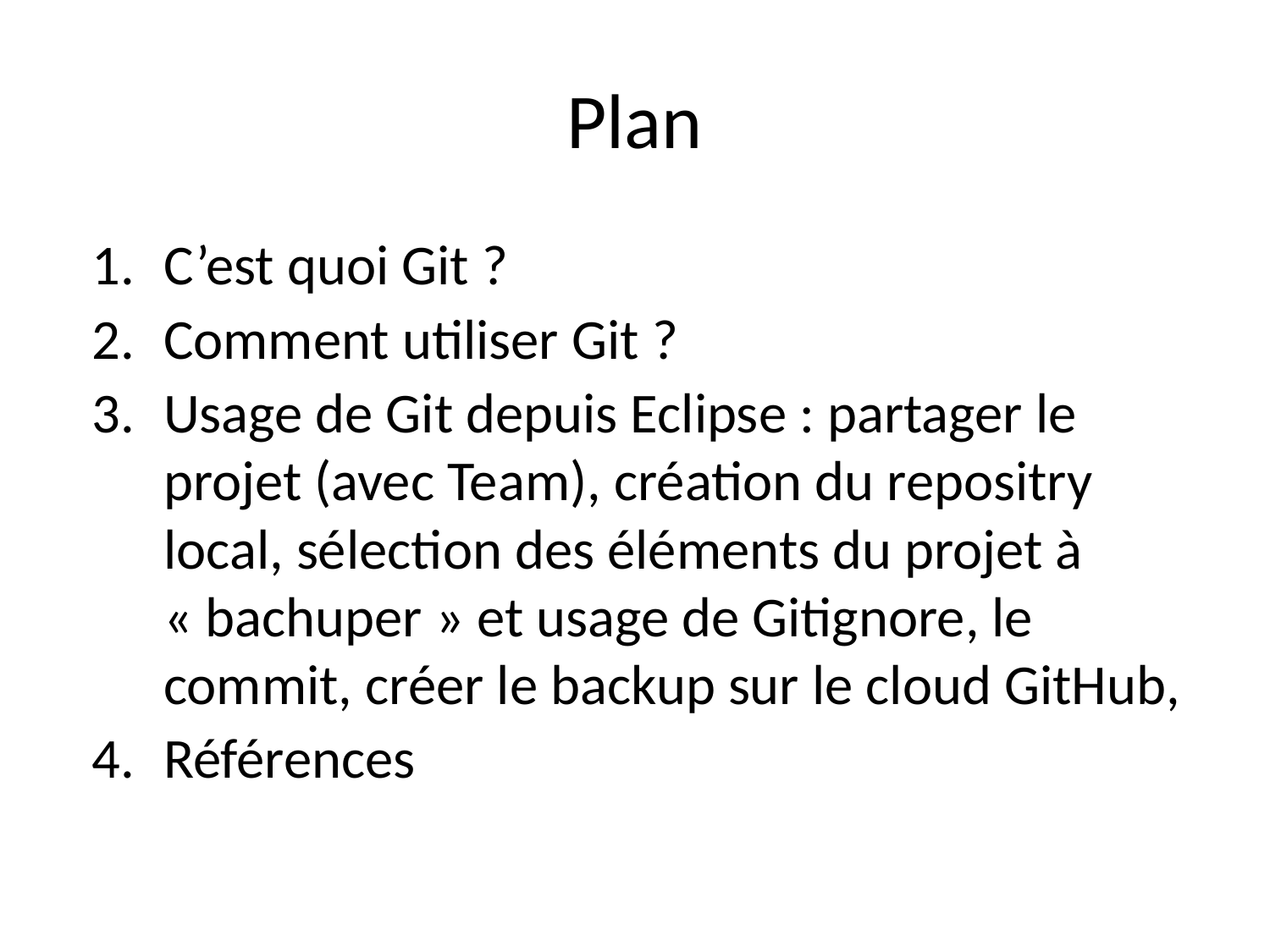

# Plan
C’est quoi Git ?
Comment utiliser Git ?
Usage de Git depuis Eclipse : partager le projet (avec Team), création du repositry local, sélection des éléments du projet à « bachuper » et usage de Gitignore, le commit, créer le backup sur le cloud GitHub,
Références